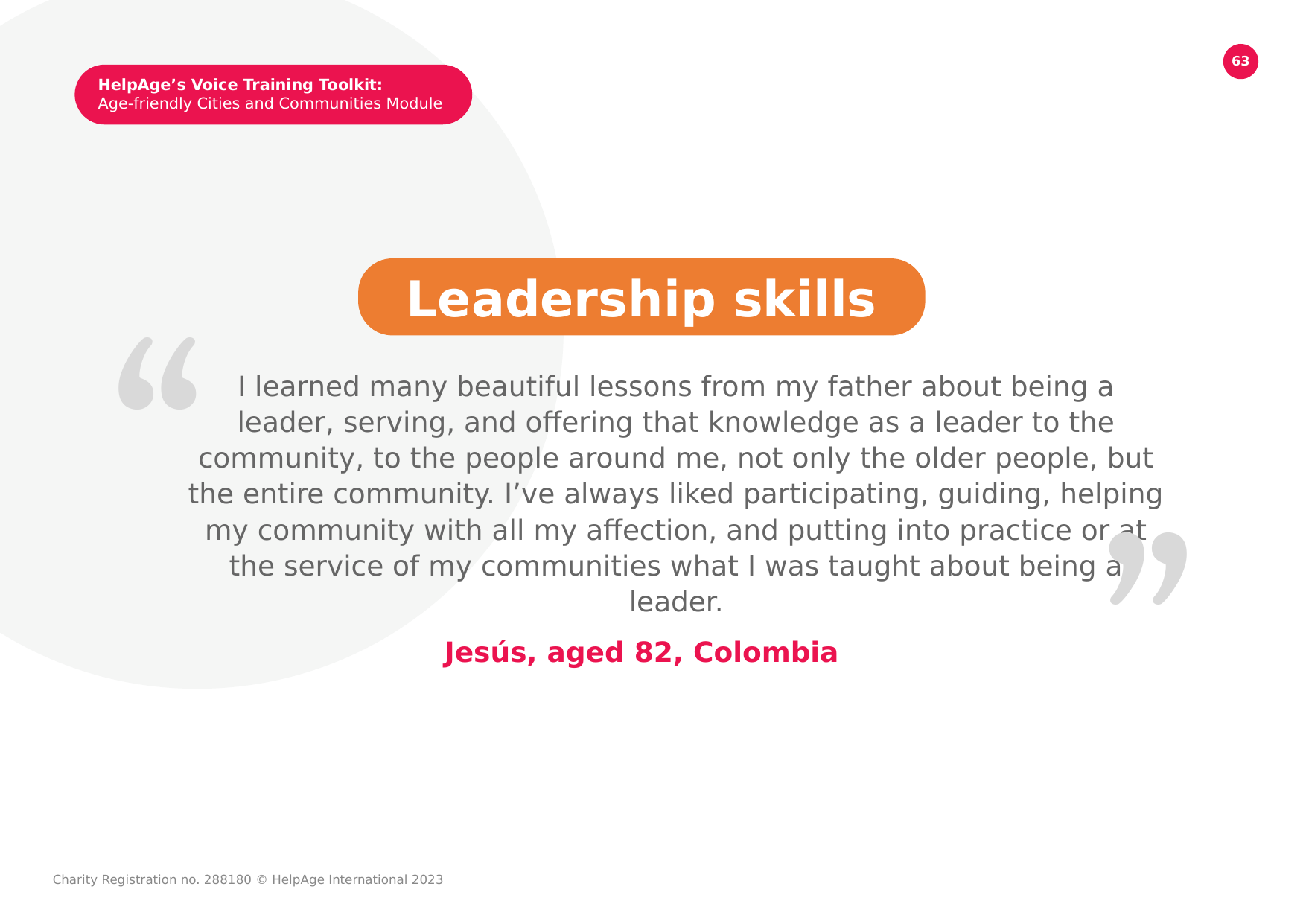

63

HelpAge’s Voice Training Toolkit:
Age-friendly Cities and Communities Module
Leadership skills

“
I learned many beautiful lessons from my father about being a leader, serving, and offering that knowledge as a leader to the community, to the people around me, not only the older people, but the entire community. I’ve always liked participating, guiding, helping my community with all my affection, and putting into practice or at the service of my communities what I was taught about being a leader.
“
Jesús, aged 82, Colombia